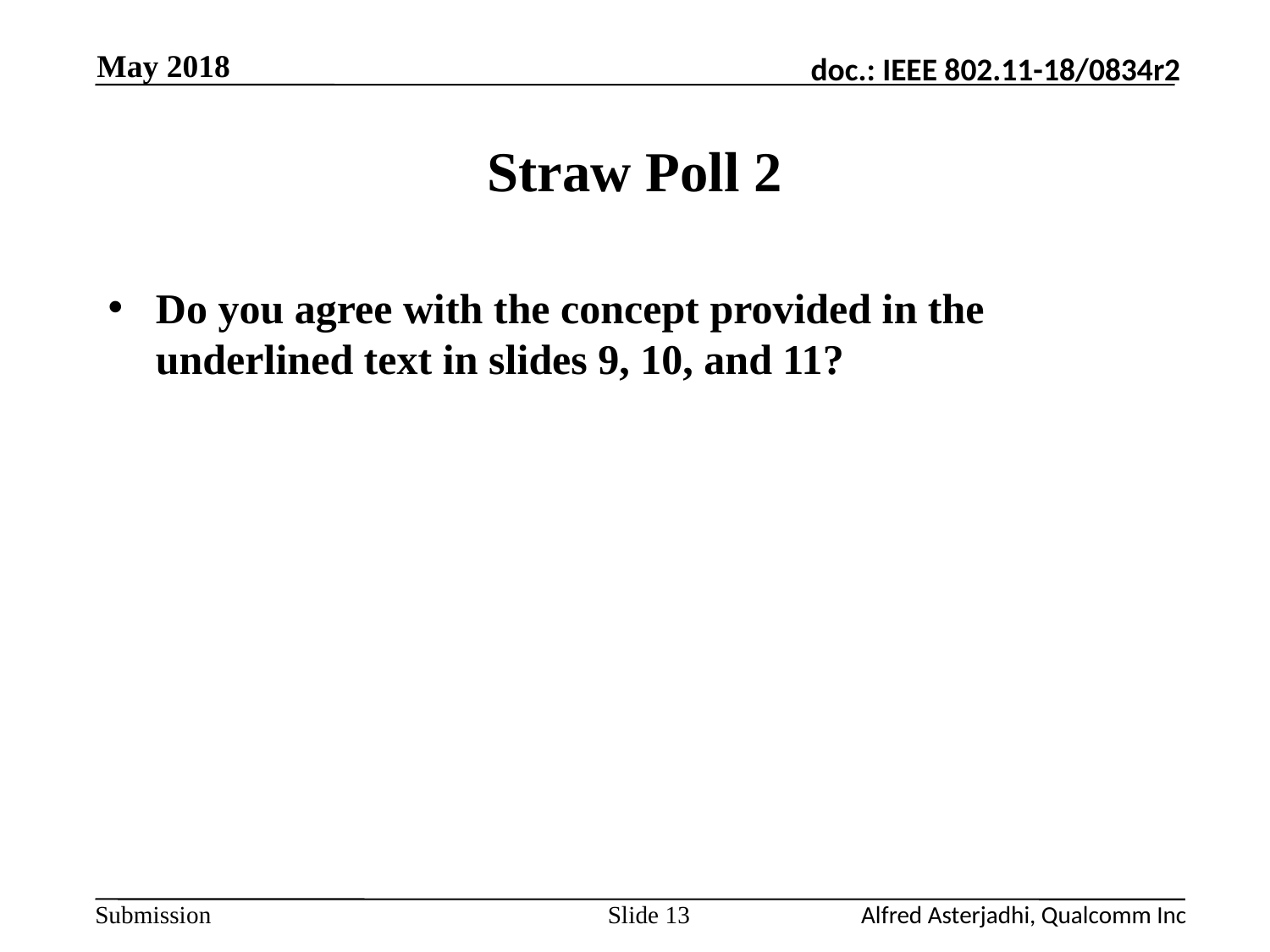

May 2018
# Straw Poll 2
Do you agree with the concept provided in the underlined text in slides 9, 10, and 11?
Slide 13
Alfred Asterjadhi, Qualcomm Inc